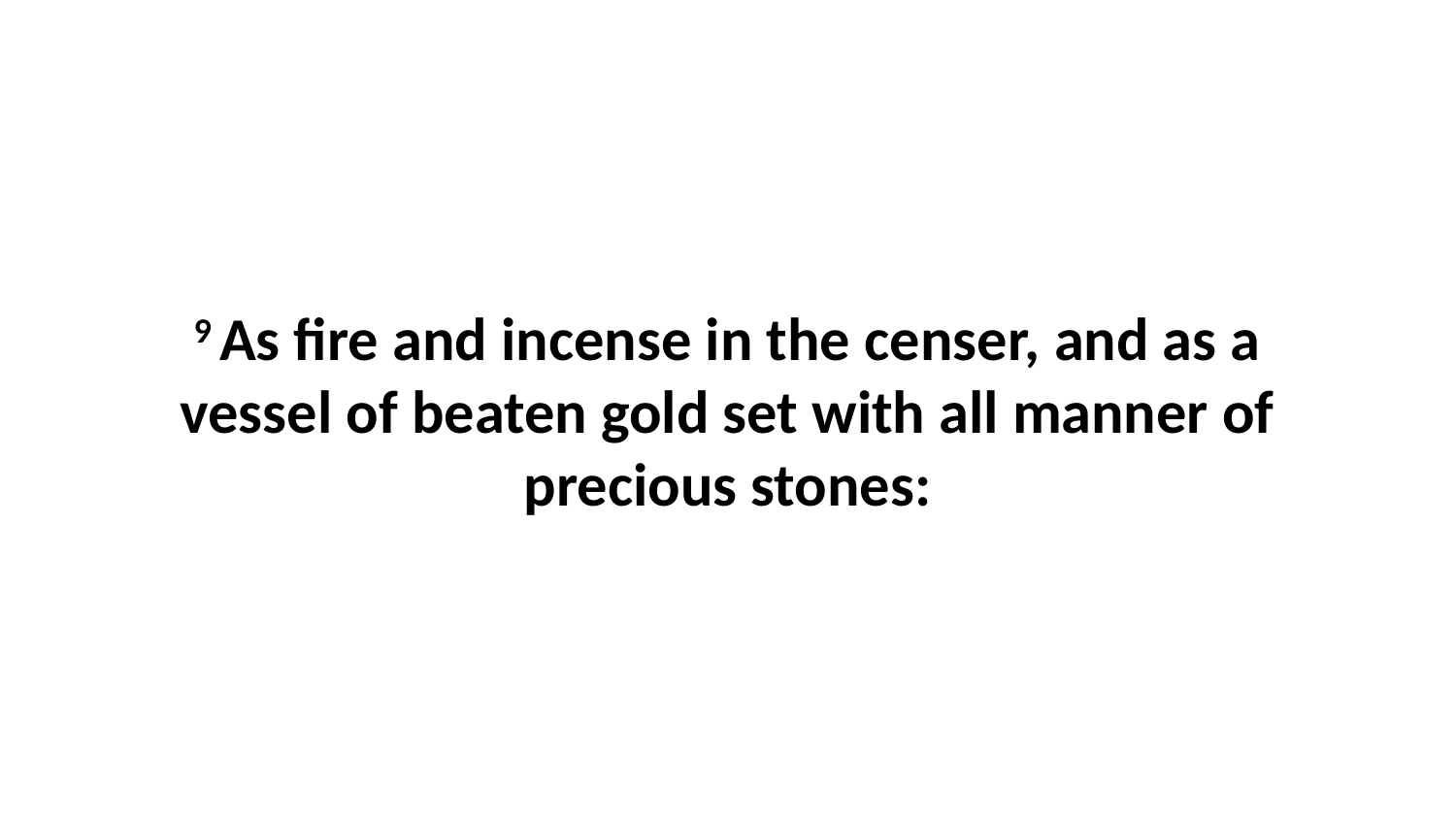

9 As fire and incense in the censer, and as a vessel of beaten gold set with all manner of precious stones: